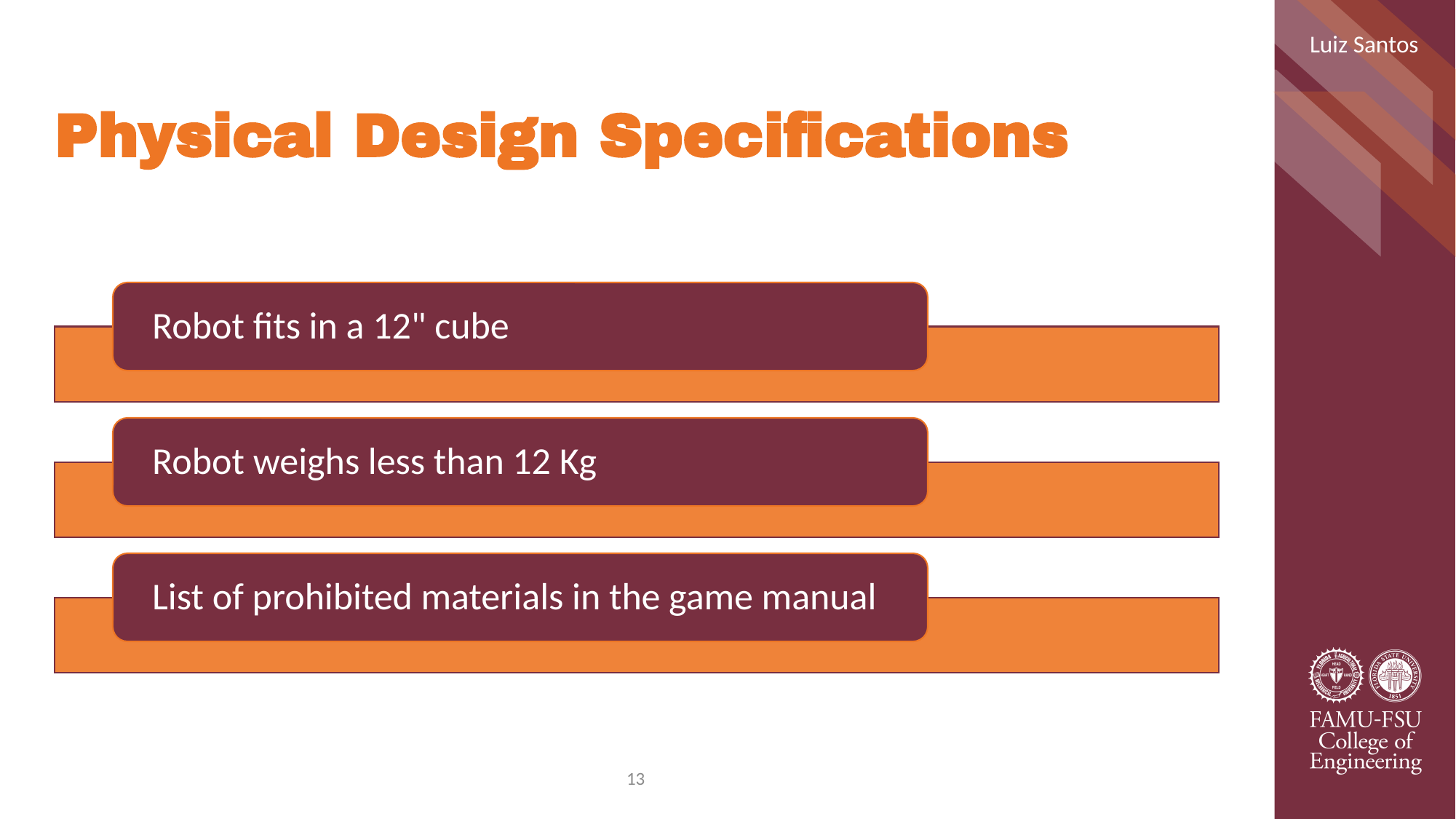

Luiz Santos
# Physical Design Specifications
Robot fits in a 12" cube
Robot weighs less than 12 Kg
List of prohibited materials in the game manual

13